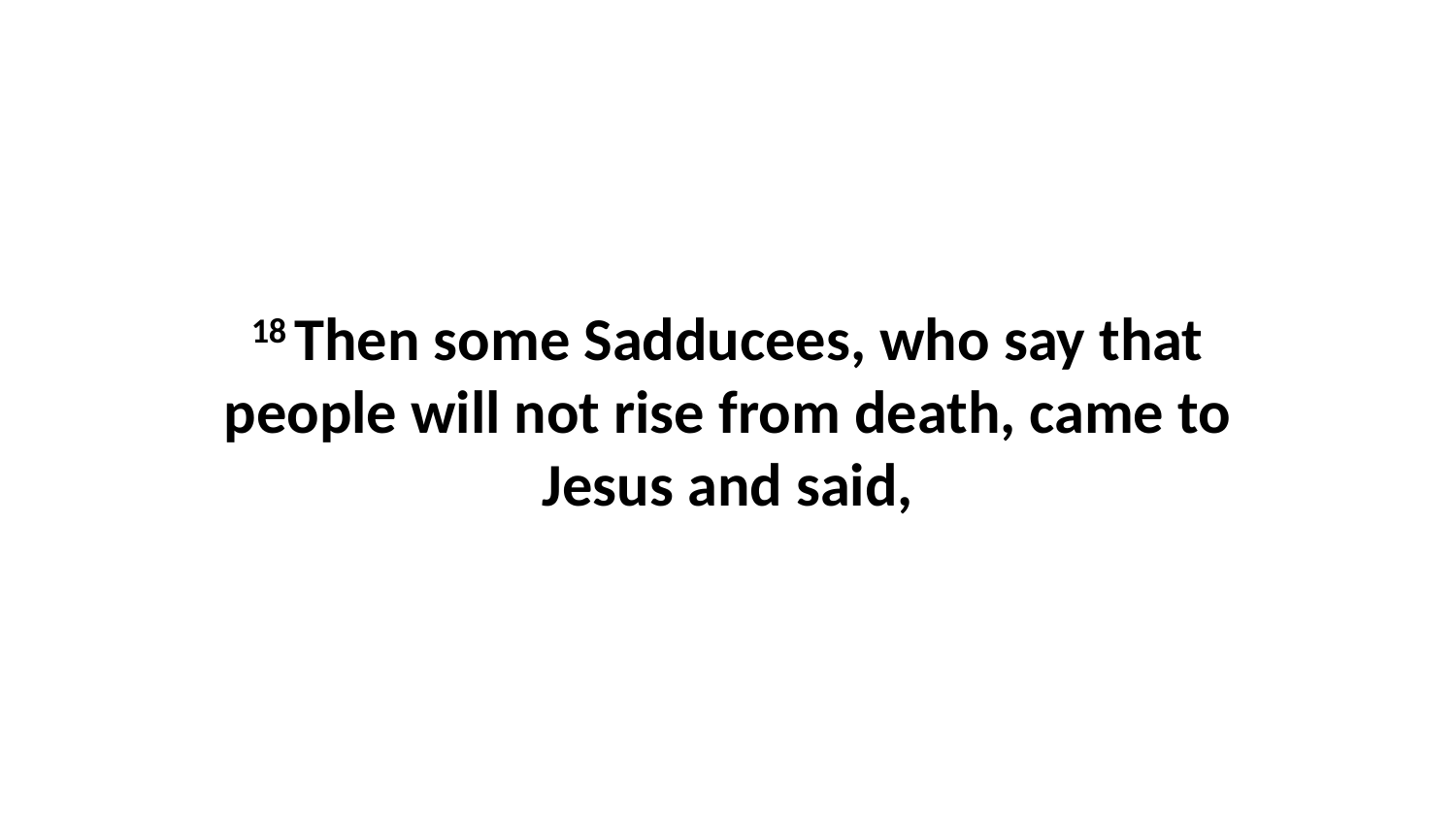

18 Then some Sadducees, who say that people will not rise from death, came to Jesus and said,